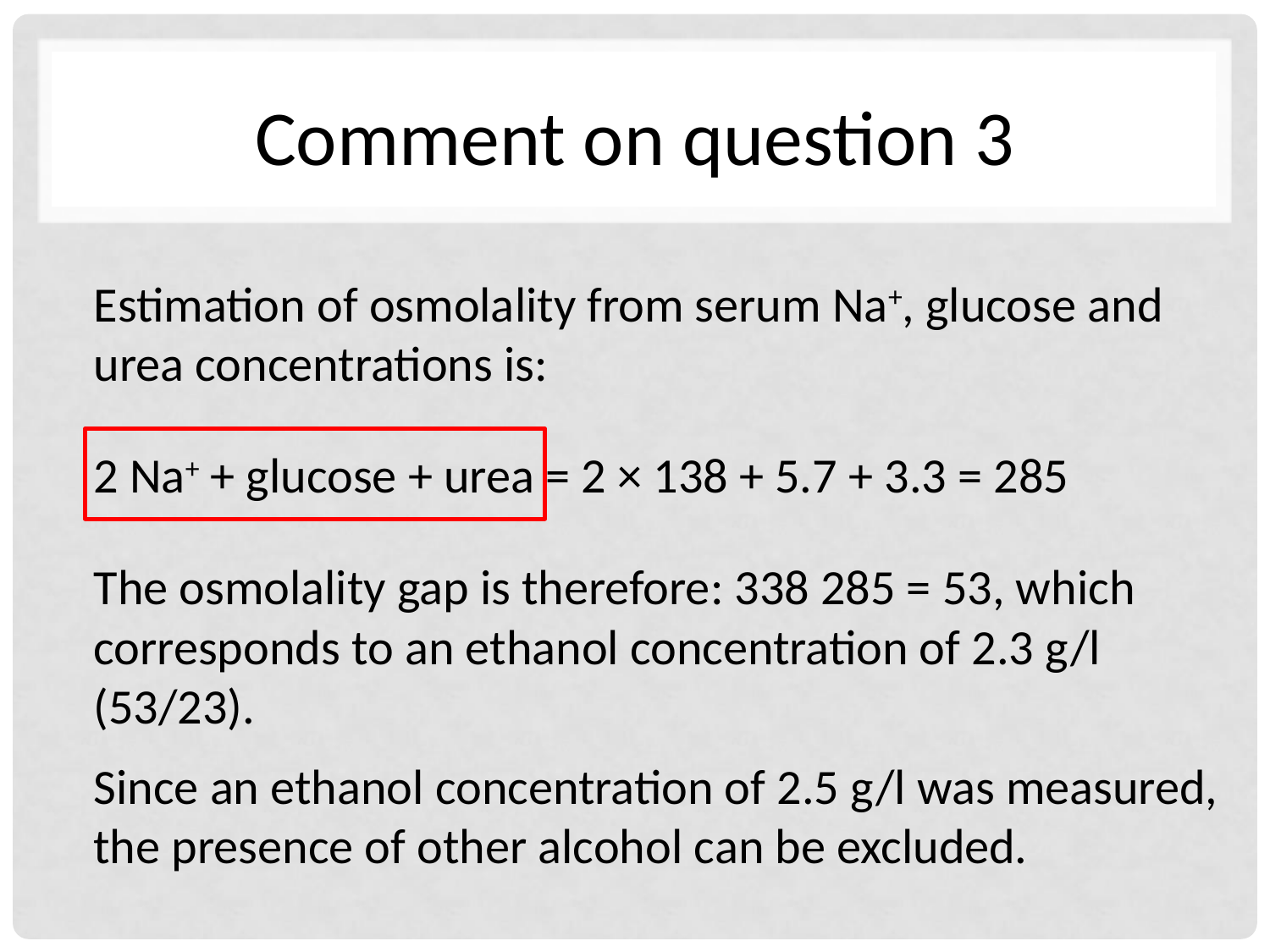

# Comment on question 3
Estimation of osmolality from serum Na+, glucose and urea concentrations is:
2 Na+ + glucose + urea = 2 × 138 + 5.7 + 3.3 = 285
The osmolality gap is therefore: 338 285 = 53, which corresponds to an ethanol concentration of 2.3 g/l (53/23).
Since an ethanol concentration of 2.5 g/l was measured, the presence of other alcohol can be excluded.